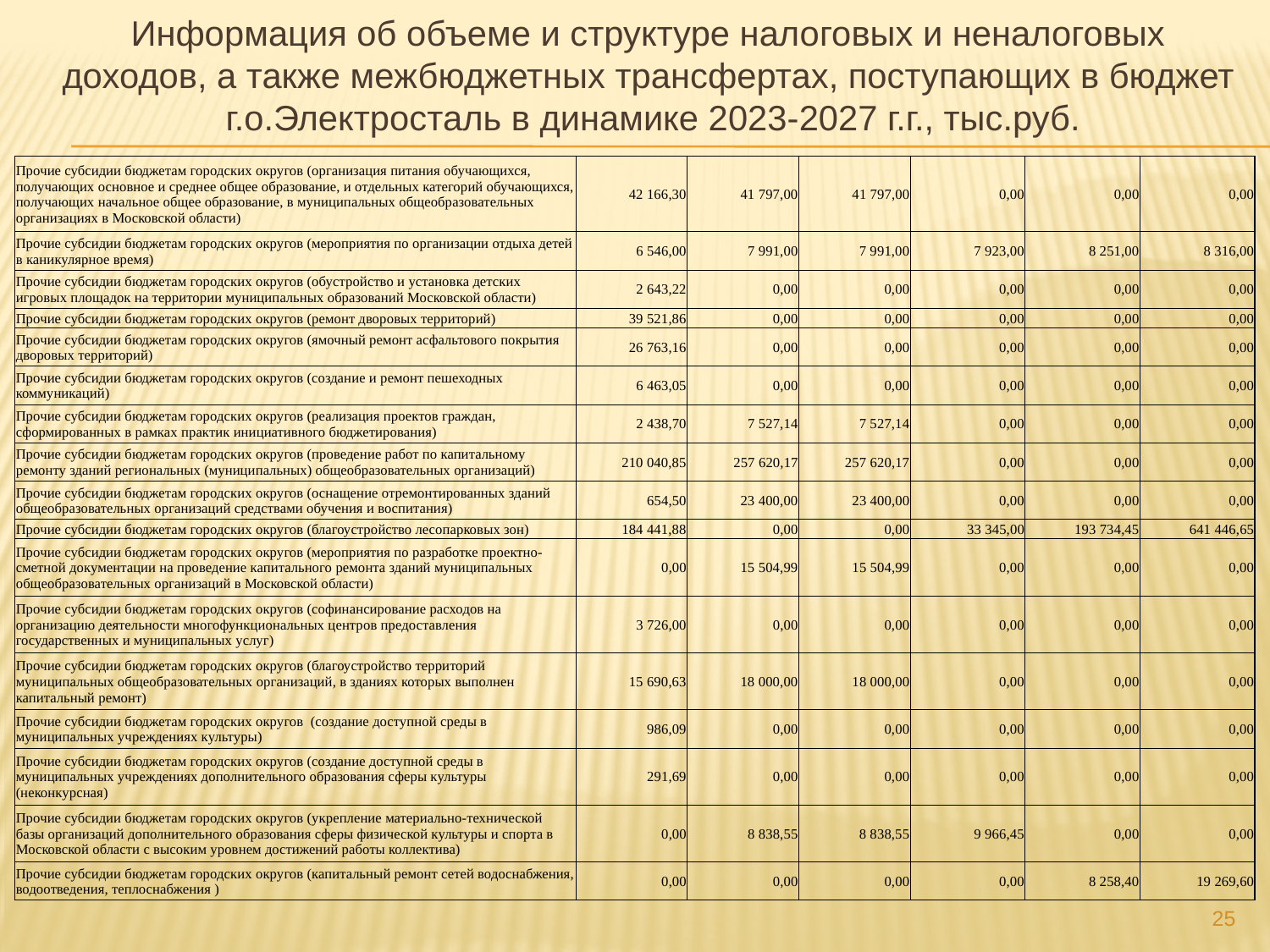

# Информация об объеме и структуре налоговых и неналоговых доходов, а также межбюджетных трансфертах, поступающих в бюджет  г.о.Электросталь в динамике 2023-2027 г.г., тыс.руб.
| Прочие субсидии бюджетам городских округов (организация питания обучающихся, получающих основное и среднее общее образование, и отдельных категорий обучающихся, получающих начальное общее образование, в муниципальных общеобразовательных организациях в Московской области) | 42 166,30 | 41 797,00 | 41 797,00 | 0,00 | 0,00 | 0,00 |
| --- | --- | --- | --- | --- | --- | --- |
| Прочие субсидии бюджетам городских округов (мероприятия по организации отдыха детей в каникулярное время) | 6 546,00 | 7 991,00 | 7 991,00 | 7 923,00 | 8 251,00 | 8 316,00 |
| Прочие субсидии бюджетам городских округов (обустройство и установка детских игровых площадок на территории муниципальных образований Московской области) | 2 643,22 | 0,00 | 0,00 | 0,00 | 0,00 | 0,00 |
| Прочие субсидии бюджетам городских округов (ремонт дворовых территорий) | 39 521,86 | 0,00 | 0,00 | 0,00 | 0,00 | 0,00 |
| Прочие субсидии бюджетам городских округов (ямочный ремонт асфальтового покрытия дворовых территорий) | 26 763,16 | 0,00 | 0,00 | 0,00 | 0,00 | 0,00 |
| Прочие субсидии бюджетам городских округов (создание и ремонт пешеходных коммуникаций) | 6 463,05 | 0,00 | 0,00 | 0,00 | 0,00 | 0,00 |
| Прочие субсидии бюджетам городских округов (реализация проектов граждан, сформированных в рамках практик инициативного бюджетирования) | 2 438,70 | 7 527,14 | 7 527,14 | 0,00 | 0,00 | 0,00 |
| Прочие субсидии бюджетам городских округов (проведение работ по капитальному ремонту зданий региональных (муниципальных) общеобразовательных организаций) | 210 040,85 | 257 620,17 | 257 620,17 | 0,00 | 0,00 | 0,00 |
| Прочие субсидии бюджетам городских округов (оснащение отремонтированных зданий общеобразовательных организаций средствами обучения и воспитания) | 654,50 | 23 400,00 | 23 400,00 | 0,00 | 0,00 | 0,00 |
| Прочие субсидии бюджетам городских округов (благоустройство лесопарковых зон) | 184 441,88 | 0,00 | 0,00 | 33 345,00 | 193 734,45 | 641 446,65 |
| Прочие субсидии бюджетам городских округов (мероприятия по разработке проектно-сметной документации на проведение капитального ремонта зданий муниципальных общеобразовательных организаций в Московской области) | 0,00 | 15 504,99 | 15 504,99 | 0,00 | 0,00 | 0,00 |
| Прочие субсидии бюджетам городских округов (софинансирование расходов на организацию деятельности многофункциональных центров предоставления государственных и муниципальных услуг) | 3 726,00 | 0,00 | 0,00 | 0,00 | 0,00 | 0,00 |
| Прочие субсидии бюджетам городских округов (благоустройство территорий муниципальных общеобразовательных организаций, в зданиях которых выполнен капитальный ремонт) | 15 690,63 | 18 000,00 | 18 000,00 | 0,00 | 0,00 | 0,00 |
| Прочие субсидии бюджетам городских округов (создание доступной среды в муниципальных учреждениях культуры) | 986,09 | 0,00 | 0,00 | 0,00 | 0,00 | 0,00 |
| Прочие субсидии бюджетам городских округов (создание доступной среды в муниципальных учреждениях дополнительного образования сферы культуры (неконкурсная) | 291,69 | 0,00 | 0,00 | 0,00 | 0,00 | 0,00 |
| Прочие субсидии бюджетам городских округов (укрепление материально-технической базы организаций дополнительного образования сферы физической культуры и спорта в Московской области с высоким уровнем достижений работы коллектива) | 0,00 | 8 838,55 | 8 838,55 | 9 966,45 | 0,00 | 0,00 |
| Прочие субсидии бюджетам городских округов (капитальный ремонт сетей водоснабжения, водоотведения, теплоснабжения ) | 0,00 | 0,00 | 0,00 | 0,00 | 8 258,40 | 19 269,60 |
25